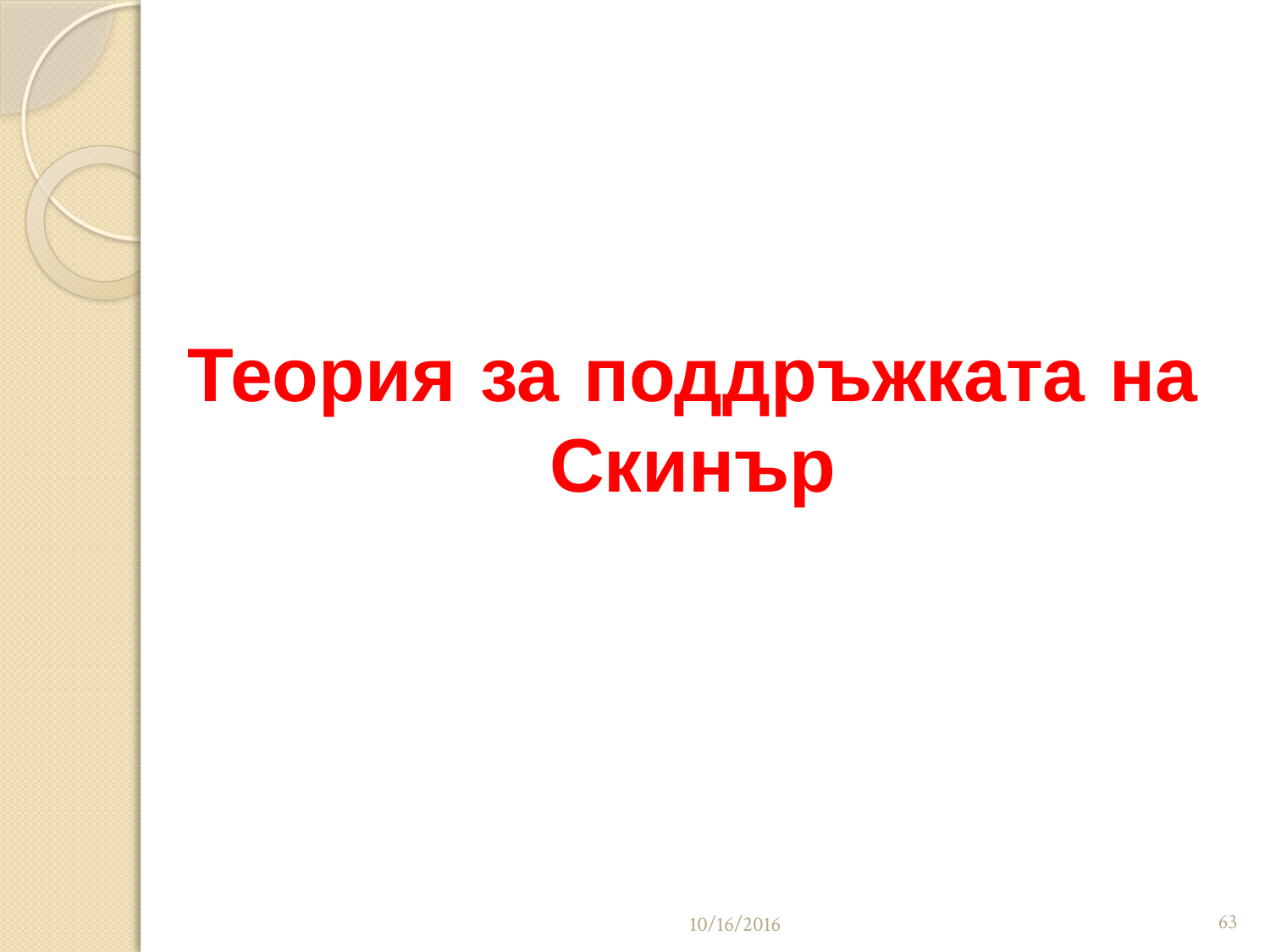

# Теория за поддръжката на Скинър
10/16/2016
63